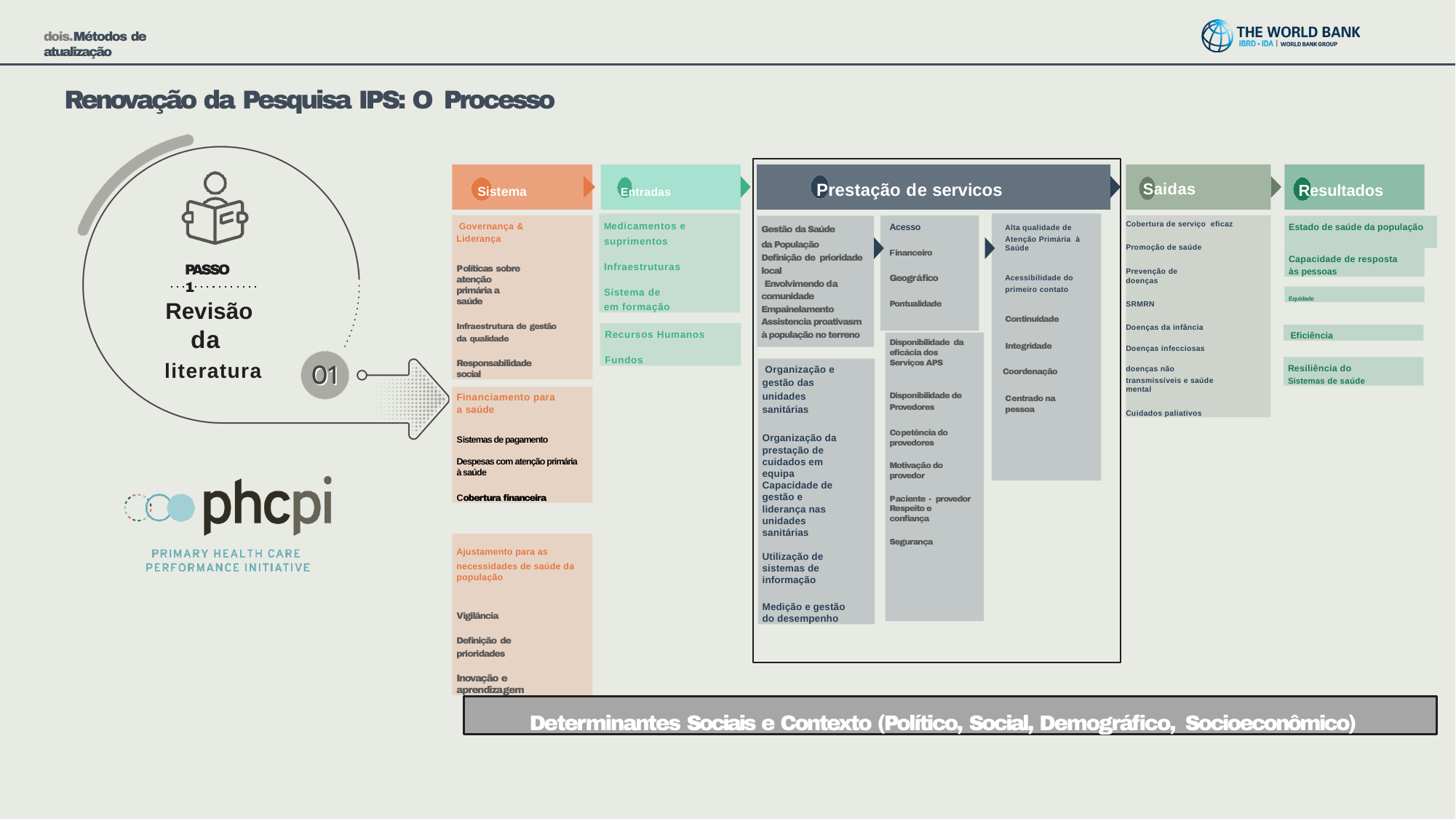

dois.Métodos de atualização
# Renovação da Pesquisa IPS: O Processo

Prestação de servicos
Saidas
Resultados
Sistema
Entradas

Medicamentos e
suprimentos

Infraestruturas

Sistema de
em formação
 Governança & Liderança

Políticas sobre atenção primária a saúde

Infraestrutura de gestão  da qualidade

Responsabilidade social
Cobertura de serviço  eficaz

Promoção de saúde

Prevenção de  doenças

SRMRN
Doenças da infância  Doenças infecciosas  doenças não
transmissíveis e saúde mental

Cuidados paliativos

Estado de saúde da população

Gestão da Saúde
da População
Definição de  prioridade local
 Envolvimendo da  comunidade
Empainelamento
Assistencia proativasm à população no terreno
Acesso

Financeiro
Alta qualidade de
Atenção Primária  à Saúde

Capacidade de resposta  às pessoas
PASSO 1
Acessibilidade do
primeiro contato
Geográfico

Equidade

Revisão  da   literatura
Pontualidade
Continuidade
Recursos Humanos

Fundos
 Eficiência

Disponibilidade  da eficácia dos  Serviços APS
Integridade
Resiliência do
Sistemas de saúde
 Organização e  gestão das unidades sanitárias

Organização da prestação de cuidados em equipa
Capacidade de gestão e liderança nas unidades sanitárias

Utilização de sistemas de informação

Medição e gestão do desempenho
Coordenação
Financiamento para a saúde

Sistemas de pagamento

Despesas com atenção primária à saúde

Cobertura financeira
Disponibilidade de
Provedores
Centrado na  pessoa
Copetência do provedores

Motivação do  provedor

Paciente -  provedor Respeito e  confiança

Segurança

Ajustamento para as
necessidades de saúde da população

Vigilância

Definição de  prioridades

Inovação e aprendizagem
Determinantes Sociais e Contexto (Político, Social, Demográfico, Socioeconômico)